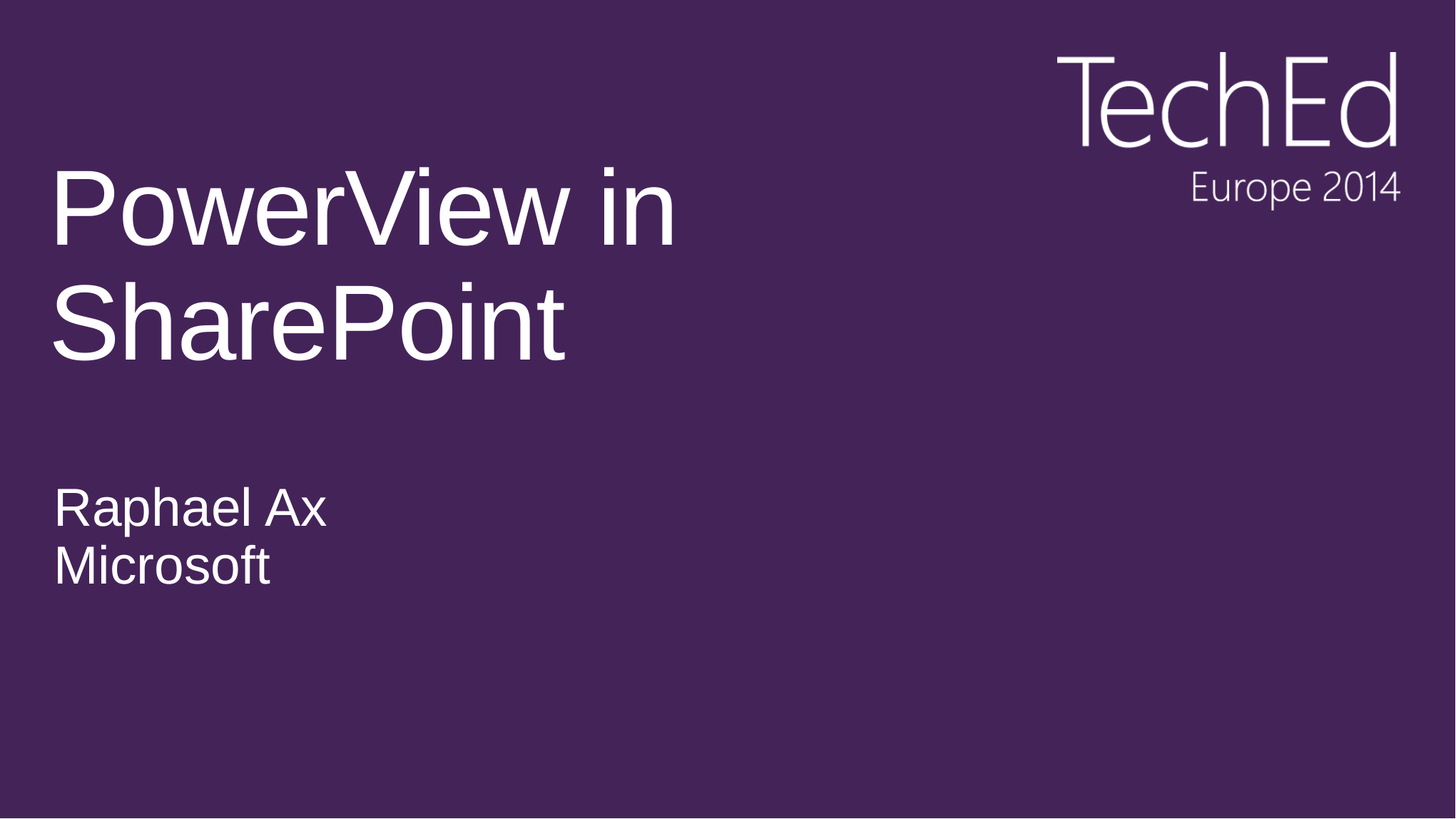

# PowerView in SharePoint
Raphael Ax
Microsoft